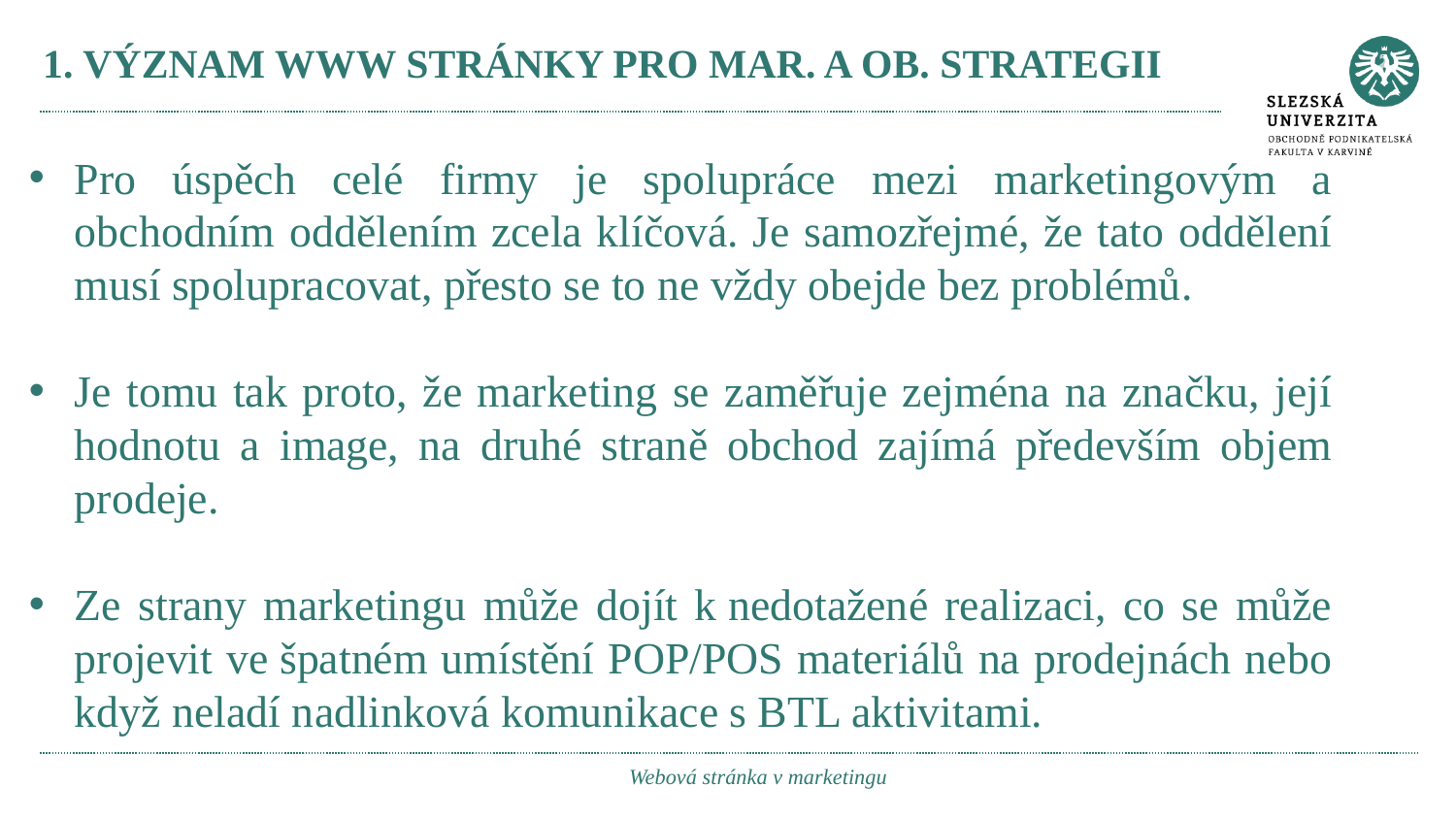

# 1. VÝZNAM WWW STRÁNKY PRO MAR. A OB. STRATEGII
Pro úspěch celé firmy je spolupráce mezi marketingovým a obchodním oddělením zcela klíčová. Je samozřejmé, že tato oddělení musí spolupracovat, přesto se to ne vždy obejde bez problémů.

Je tomu tak proto, že marketing se zaměřuje zejména na značku, její hodnotu a image, na druhé straně obchod zajímá především objem prodeje.

Ze strany marketingu může dojít k nedotažené realizaci, co se může projevit ve špatném umístění POP/POS materiálů na prodejnách nebo když neladí nadlinková komunikace s BTL aktivitami.

Webová stránka v marketingu